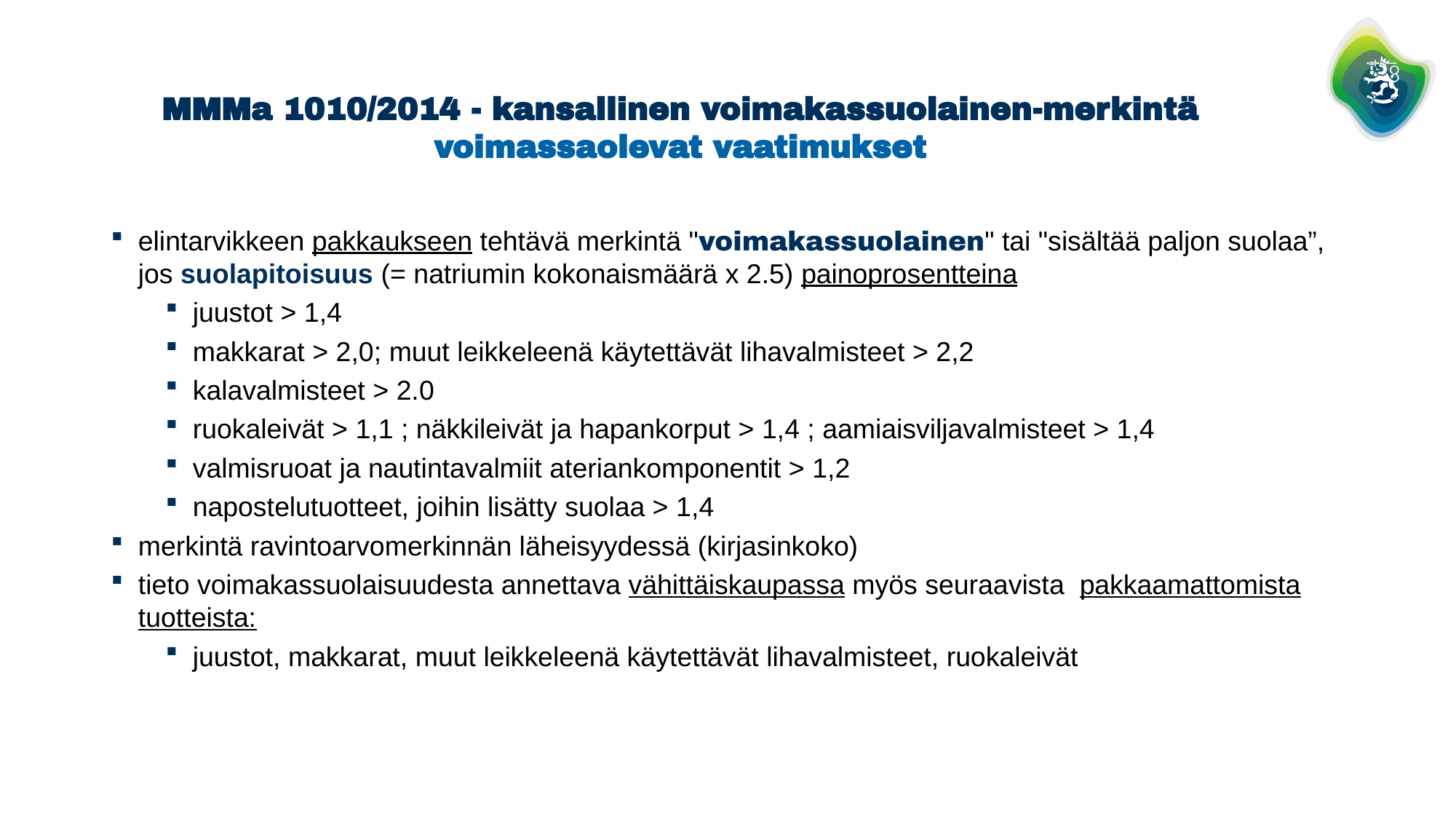

# MMMa 1010/2014 - kansallinen voimakassuolainen-merkintä voimassaolevat vaatimukset
elintarvikkeen pakkaukseen tehtävä merkintä "voimakassuolainen" tai "sisältää paljon suolaa”, jos suolapitoisuus (= natriumin kokonaismäärä x 2.5) painoprosentteina
juustot > 1,4
makkarat > 2,0; muut leikkeleenä käytettävät lihavalmisteet > 2,2
kalavalmisteet > 2.0
ruokaleivät > 1,1 ; näkkileivät ja hapankorput > 1,4 ; aamiaisviljavalmisteet > 1,4
valmisruoat ja nautintavalmiit ateriankomponentit > 1,2
napostelutuotteet, joihin lisätty suolaa > 1,4
merkintä ravintoarvomerkinnän läheisyydessä (kirjasinkoko)
tieto voimakassuolaisuudesta annettava vähittäiskaupassa myös seuraavista  pakkaamattomista tuotteista:
juustot, makkarat, muut leikkeleenä käytettävät lihavalmisteet, ruokaleivät